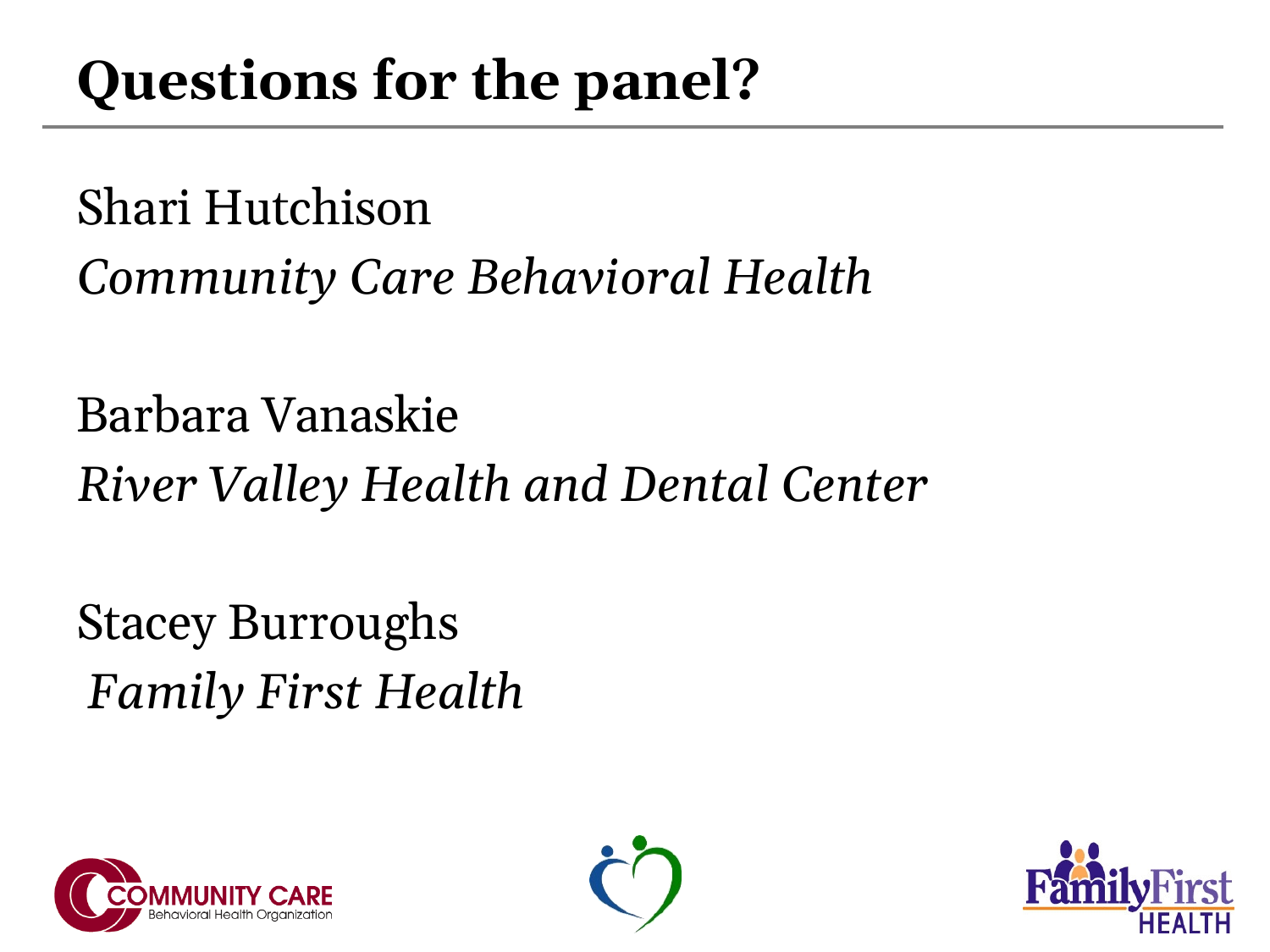

# Questions for the panel?
Shari Hutchison
Community Care Behavioral Health

Barbara Vanaskie
River Valley Health and Dental Center

Stacey Burroughs
 Family First Health